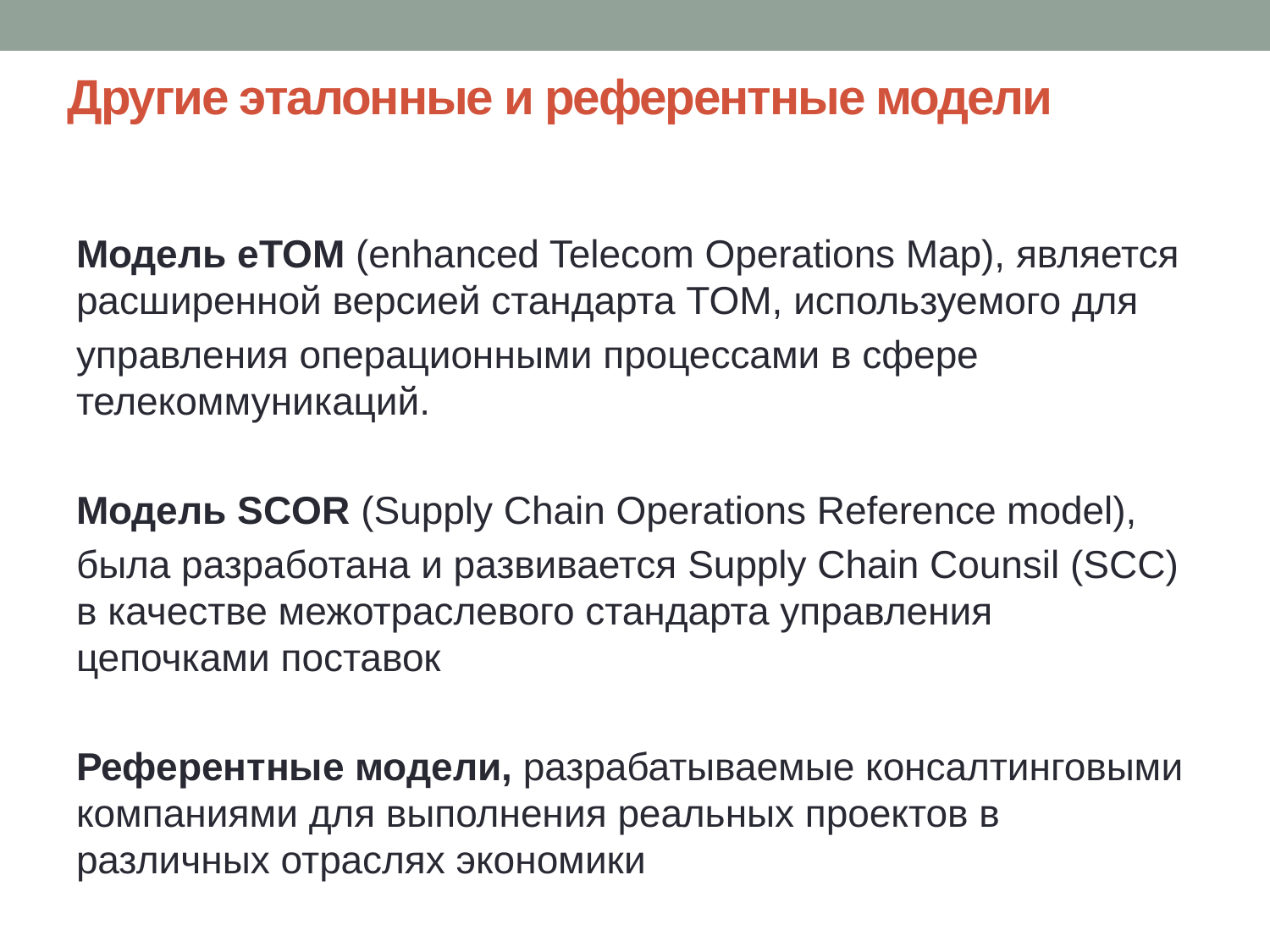

# Другие эталонные и референтные модели
Модель eTOM (enhanced Telecom Operations Map), является расширенной версией стандарта TOM, используемого для
управления операционными процессами в сфере телекоммуникаций.

Модель SCOR (Supply Chain Operations Reference model),
была разработана и развивается Supply Chain Counsil (SCC) в качестве межотраслевого стандарта управления цепочками поставок

Референтные модели, разрабатываемые консалтинговыми компаниями для выполнения реальных проектов в различных отраслях экономики